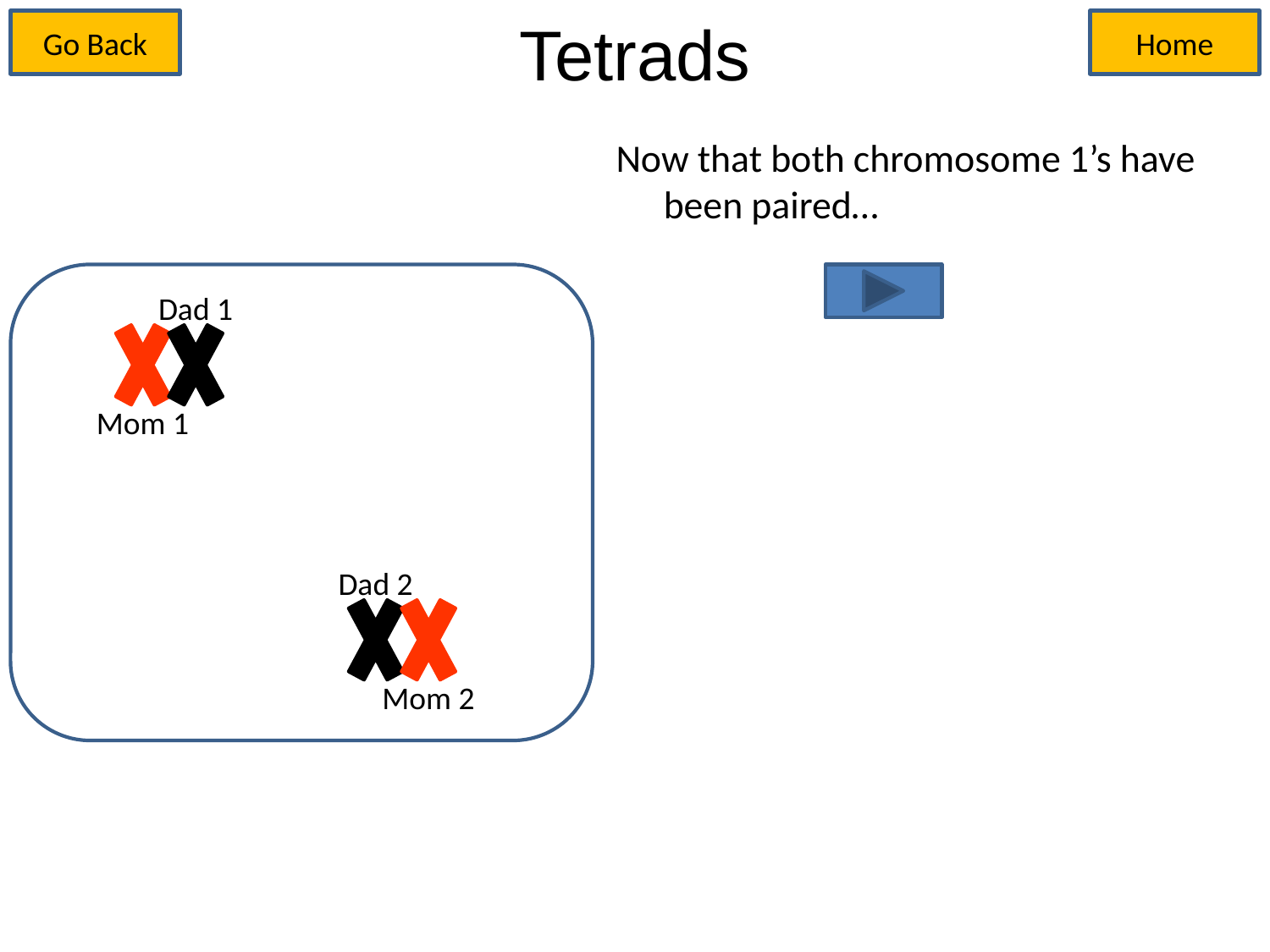

# Tetrads
Go Back
Home
Now that both chromosome 1’s have been paired…

Mom 1
Dad 1

Dad 2

Mom 2